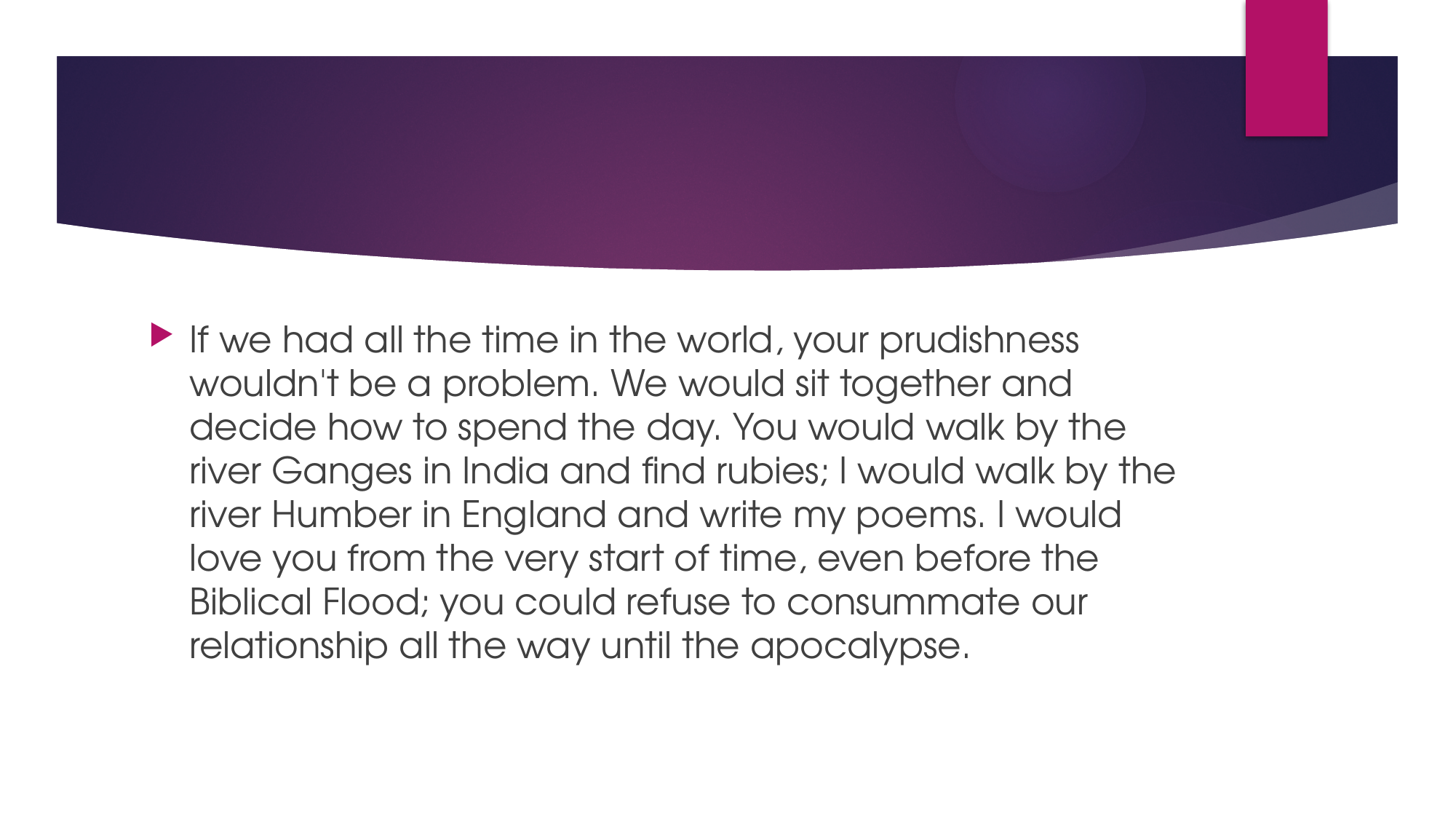

If we had all the time in the world, your prudishness wouldn't be a problem. We would sit together and decide how to spend the day. You would walk by the river Ganges in India and find rubies; I would walk by the river Humber in England and write my poems. I would love you from the very start of time, even before the Biblical Flood; you could refuse to consummate our relationship all the way until the apocalypse.